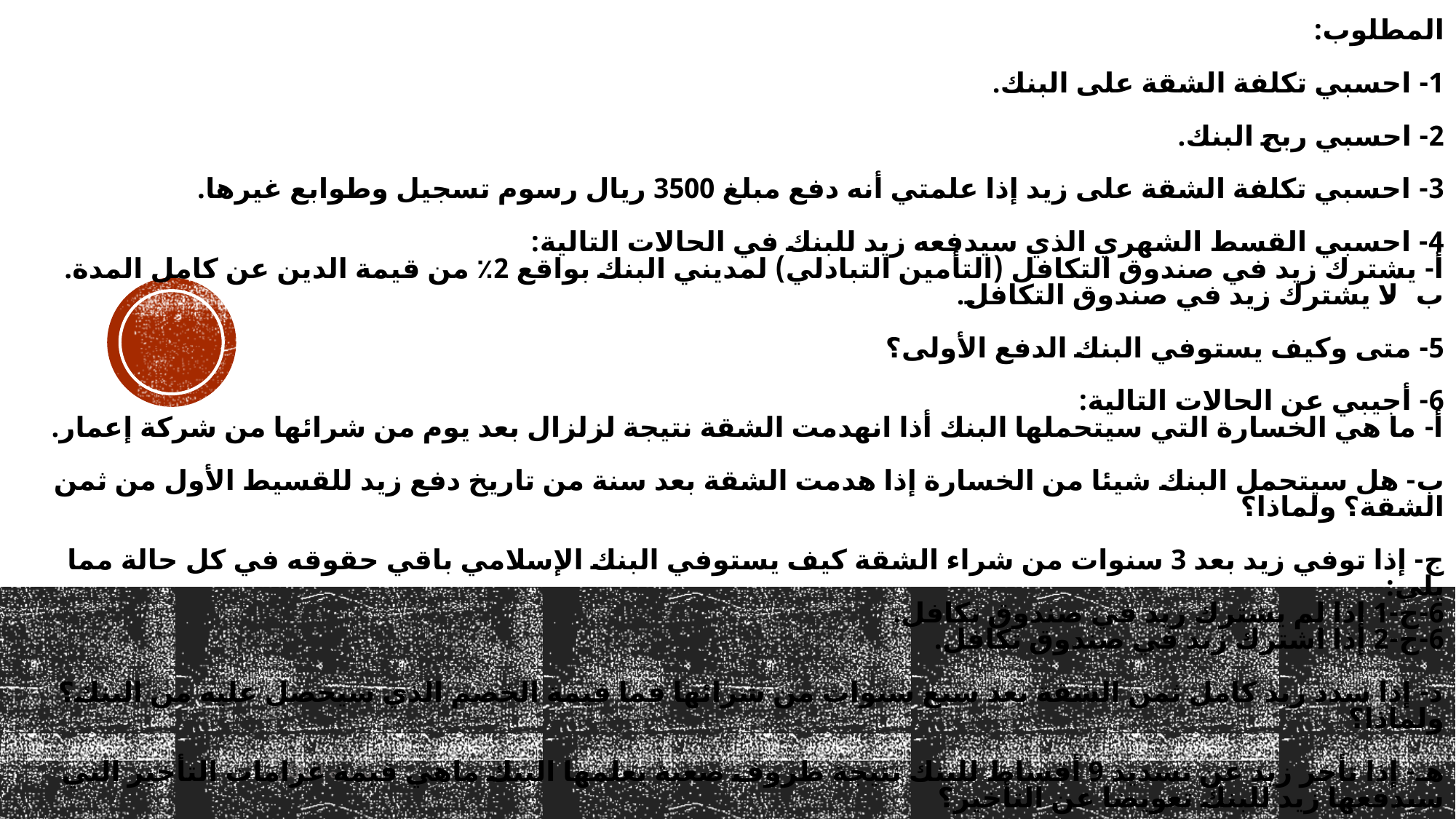

# المطلوب: 1- احسبي تكلفة الشقة على البنك. 2- احسبي ربح البنك. 3- احسبي تكلفة الشقة على زيد إذا علمتي أنه دفع مبلغ 3500 ريال رسوم تسجيل وطوابع غيرها. 4- احسبي القسط الشهري الذي سيدفعه زيد للبنك في الحالات التالية: أ- يشترك زيد في صندوق التكافل (التأمين التبادلي) لمديني البنك بواقع 2٪ من قيمة الدين عن كامل المدة. ب- لا يشترك زيد في صندوق التكافل. 5- متى وكيف يستوفي البنك الدفع الأولى؟ 6- أجيبي عن الحالات التالية: أ- ما هي الخسارة التي سيتحملها البنك أذا انهدمت الشقة نتيجة لزلزال بعد يوم من شرائها من شركة إعمار. ب- هل سيتحمل البنك شيئا من الخسارة إذا هدمت الشقة بعد سنة من تاريخ دفع زيد للقسيط الأول من ثمن الشقة؟ ولماذا؟ ج- إذا توفي زيد بعد 3 سنوات من شراء الشقة كيف يستوفي البنك الإسلامي باقي حقوقه في كل حالة مما يلي: 6-ج-1 إذا لم يشترك زيد في صندوق تكافل. 6-ج-2 إذا اشترك زيد في صندوق تكافل. د- إذا سدد زيد كامل ثمن الشقة بعد سبع سنوات من شرائها فما قيمة الخصم الذي سيحصل عليه من البنك؟ ولماذا؟ هـ- إذا تأخر زيد عن تسديد 9 أقساط للبنك نتيجة ظروف صعبة يعلمها البنك ماهي قيمة غرامات التأخير التي سيدفعها زيد للبنك تعويضا عن التأخير؟
أ.سميرة المالكي